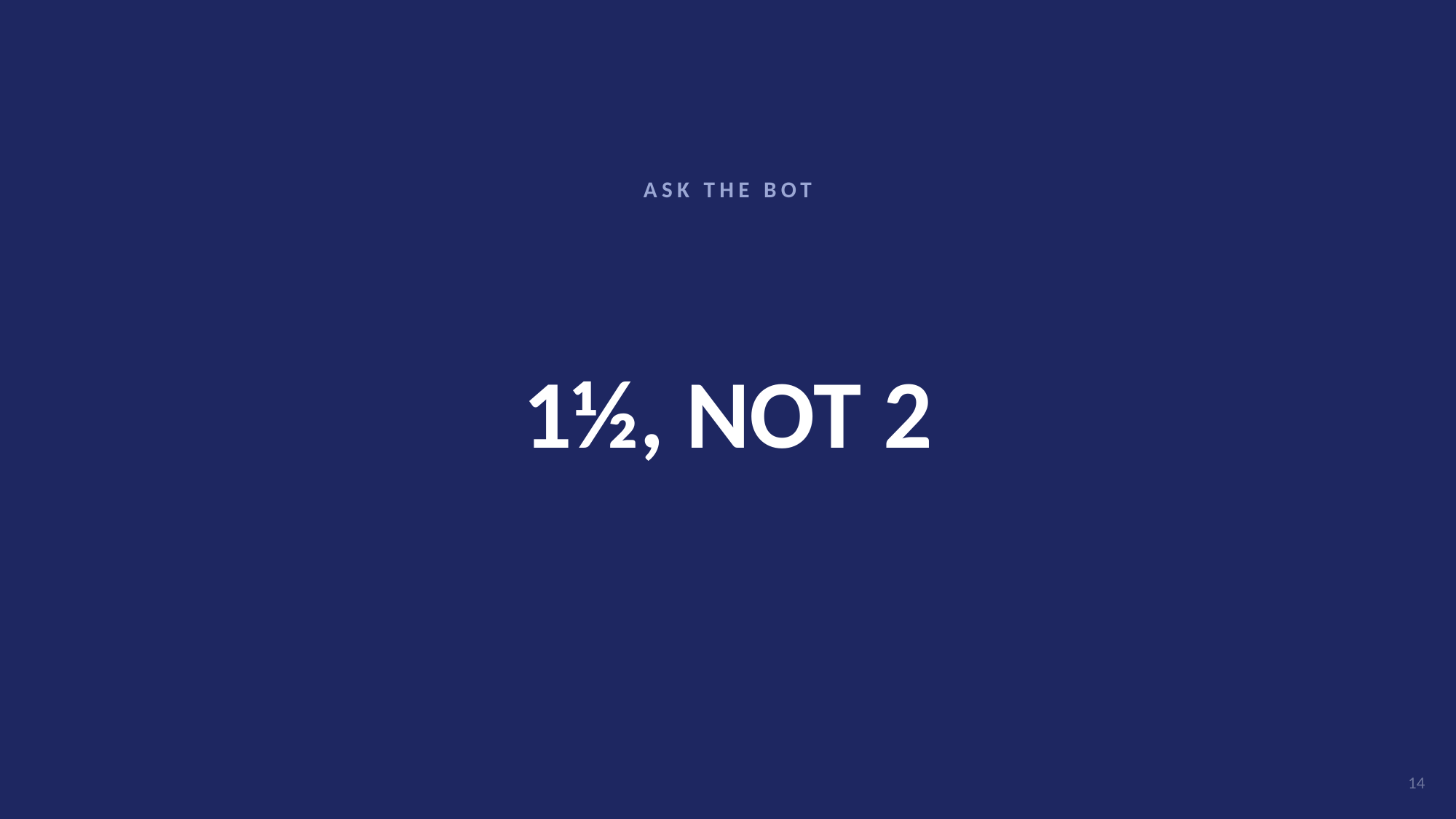

ASK THE BOT
# 1½, NOT 2
14